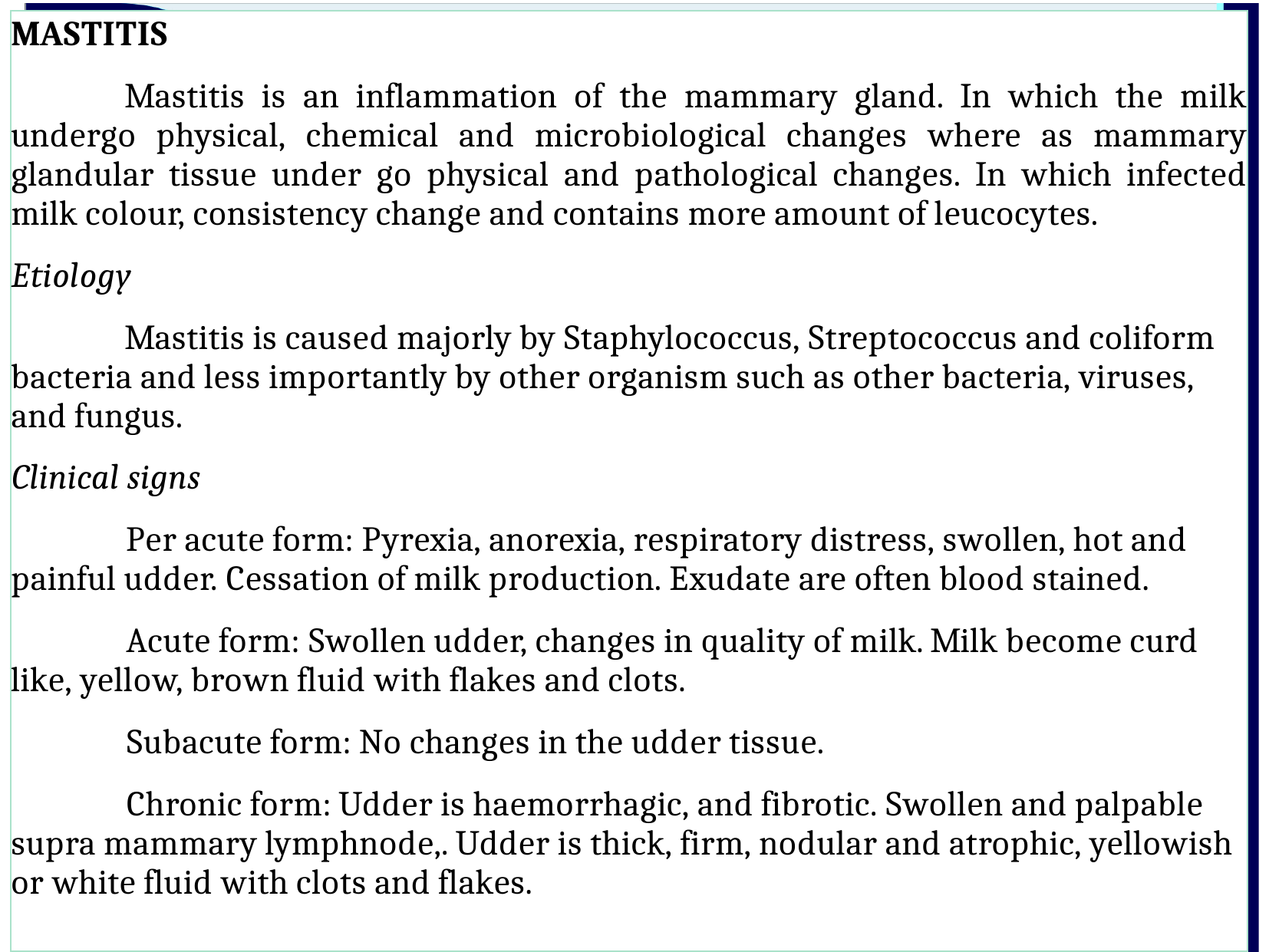

MASTITIS
	Mastitis is an inflammation of the mammary gland. In which the milk undergo physical, chemical and microbiological changes where as mammary glandular tissue under go physical and pathological changes. In which infected milk colour, consistency change and contains more amount of leucocytes.
Etiology
	Mastitis is caused majorly by Staphylococcus, Streptococcus and coliform bacteria and less importantly by other organism such as other bacteria, viruses, and fungus.
Clinical signs
	Per acute form: Pyrexia, anorexia, respiratory distress, swollen, hot and painful udder. Cessation of milk production. Exudate are often blood stained.
	Acute form: Swollen udder, changes in quality of milk. Milk become curd like, yellow, brown fluid with flakes and clots.
	Subacute form: No changes in the udder tissue.
	Chronic form: Udder is haemorrhagic, and fibrotic. Swollen and palpable supra mammary lymphnode,. Udder is thick, firm, nodular and atrophic, yellowish or white fluid with clots and flakes.